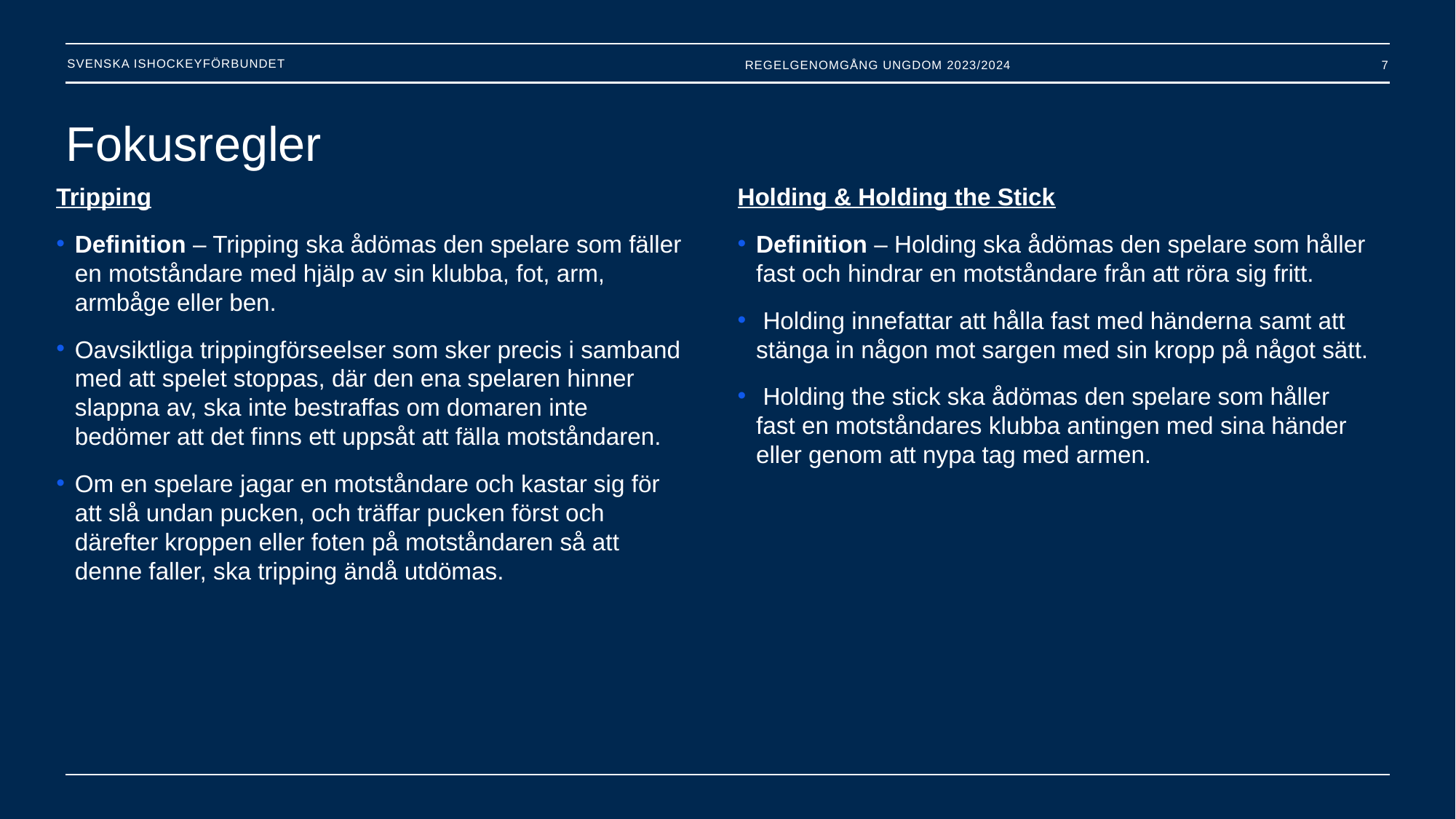

Regelgenomgång Ungdom 2023/2024
7
# Fokusregler
Tripping
Definition – Tripping ska ådömas den spelare som fäller en motståndare med hjälp av sin klubba, fot, arm, armbåge eller ben.
Oavsiktliga trippingförseelser som sker precis i samband med att spelet stoppas, där den ena spelaren hinner slappna av, ska inte bestraffas om domaren inte bedömer att det finns ett uppsåt att fälla motståndaren.
Om en spelare jagar en motståndare och kastar sig för att slå undan pucken, och träffar pucken först och därefter kroppen eller foten på motståndaren så att denne faller, ska tripping ändå utdömas.

Holding & Holding the Stick
Definition – Holding ska ådömas den spelare som håller fast och hindrar en motståndare från att röra sig fritt.
 Holding innefattar att hålla fast med händerna samt att stänga in någon mot sargen med sin kropp på något sätt.
 Holding the stick ska ådömas den spelare som håller fast en motståndares klubba antingen med sina händer eller genom att nypa tag med armen.